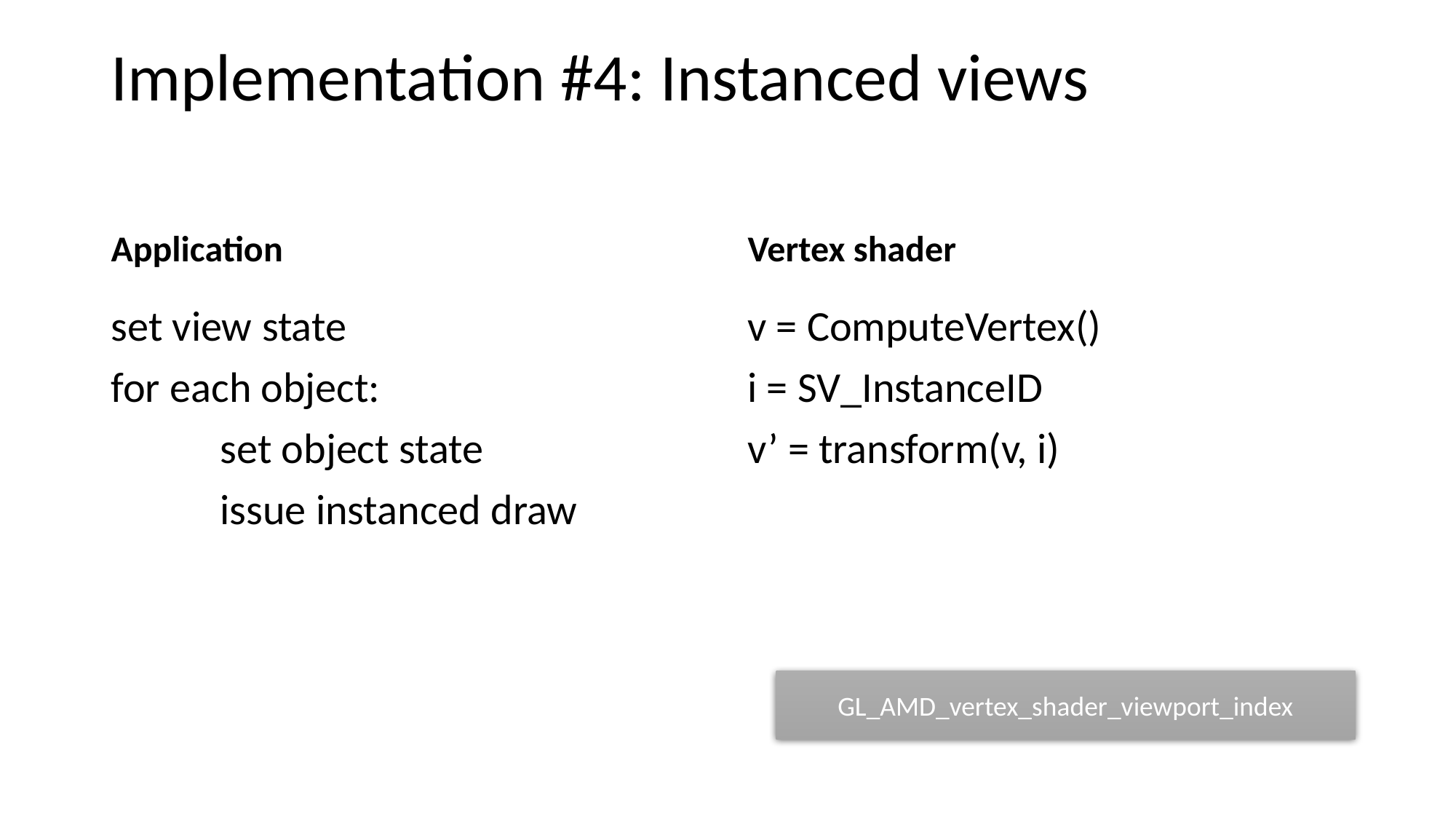

# Implementation #4: Instanced views
Application
Vertex shader
set view state
for each object:
	set object state
	issue instanced draw

v = ComputeVertex()
i = SV_InstanceID
v’ = transform(v, i)
GL_AMD_vertex_shader_viewport_index